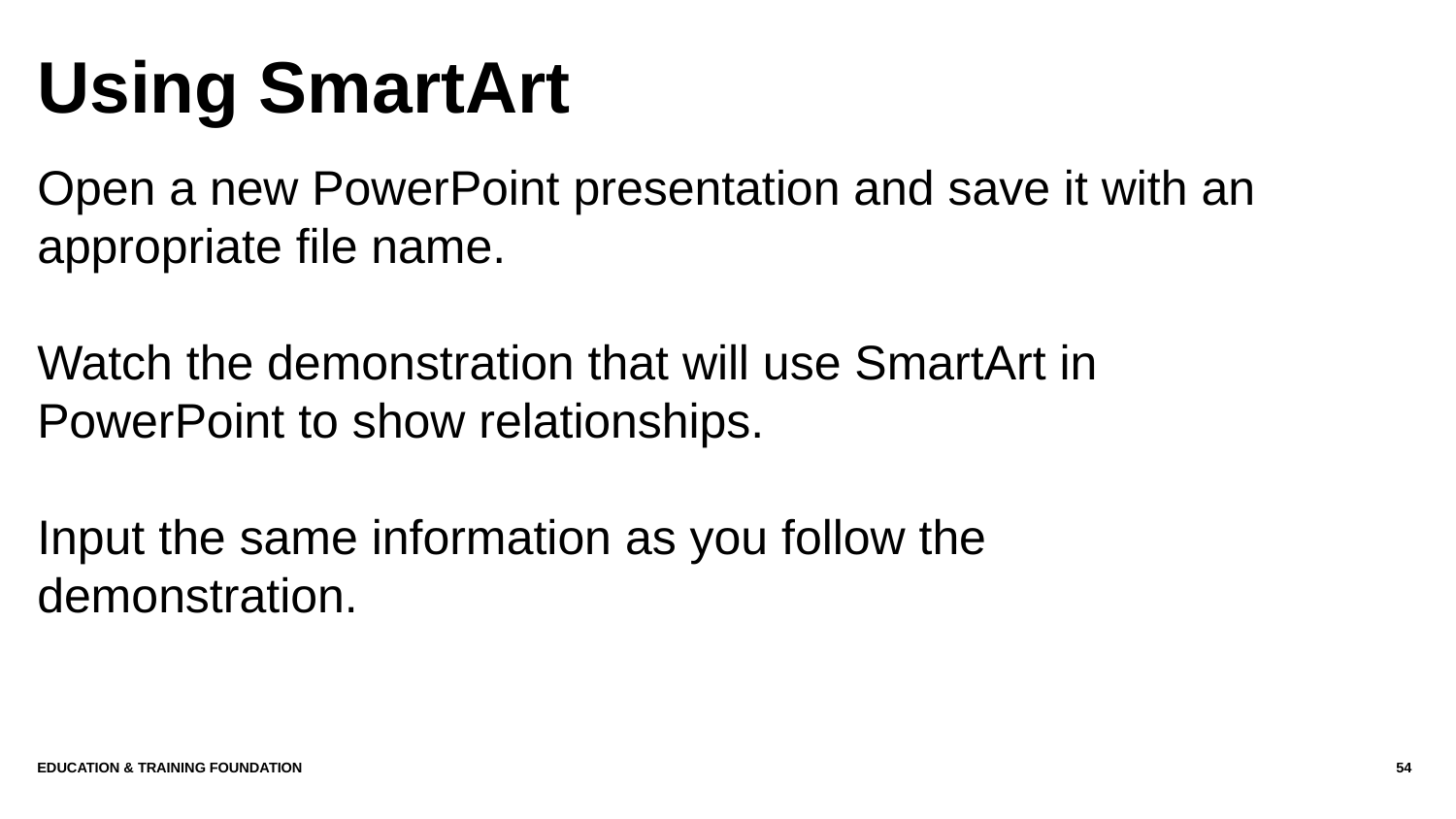

# Using SmartArt
Open a new PowerPoint presentation and save it with an appropriate file name.

Watch the demonstration that will use SmartArt in PowerPoint to show relationships.

Input the same information as you follow the demonstration.
Education & Training Foundation
54